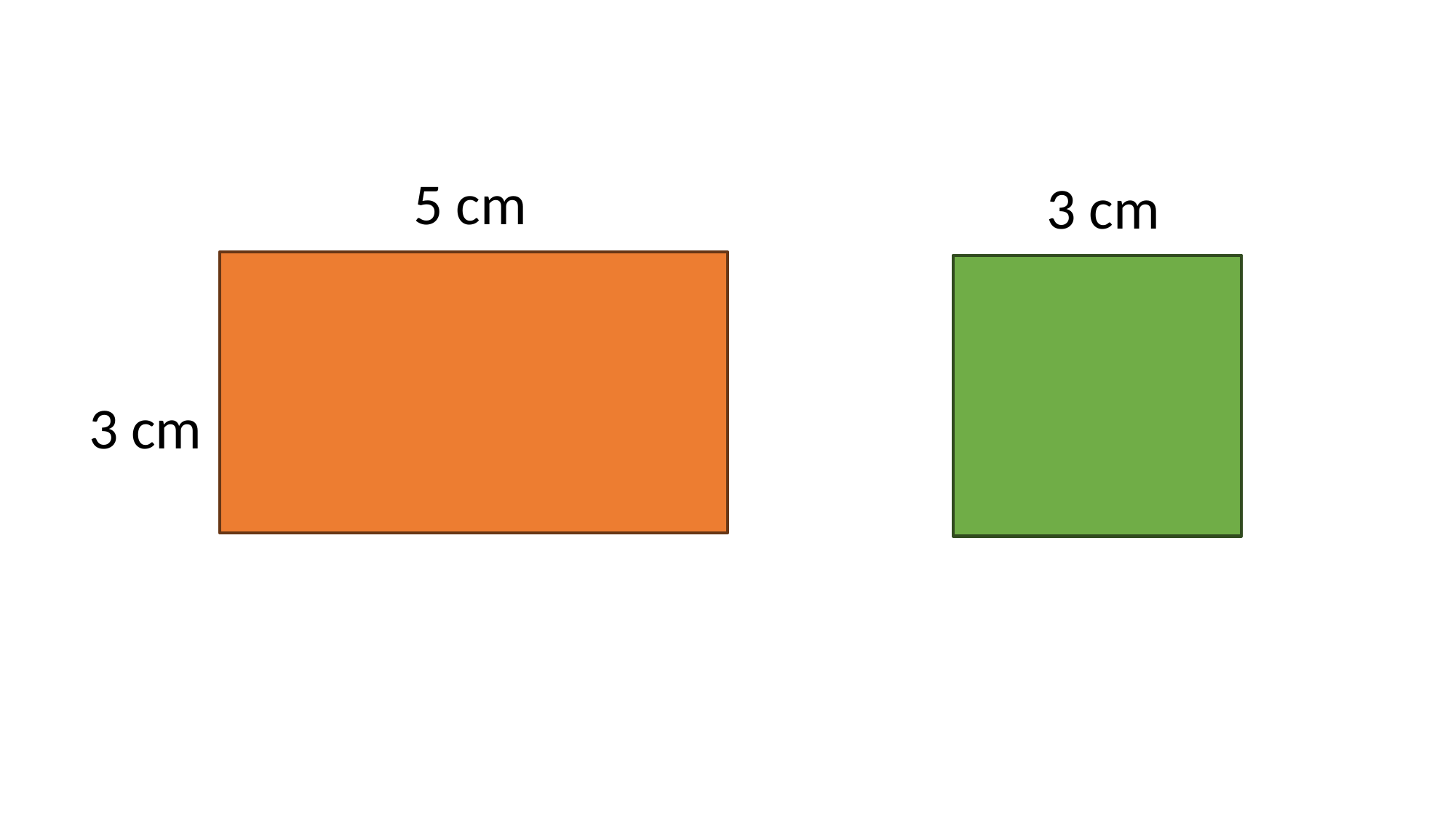

# 5 cm
3 cm

3 cm